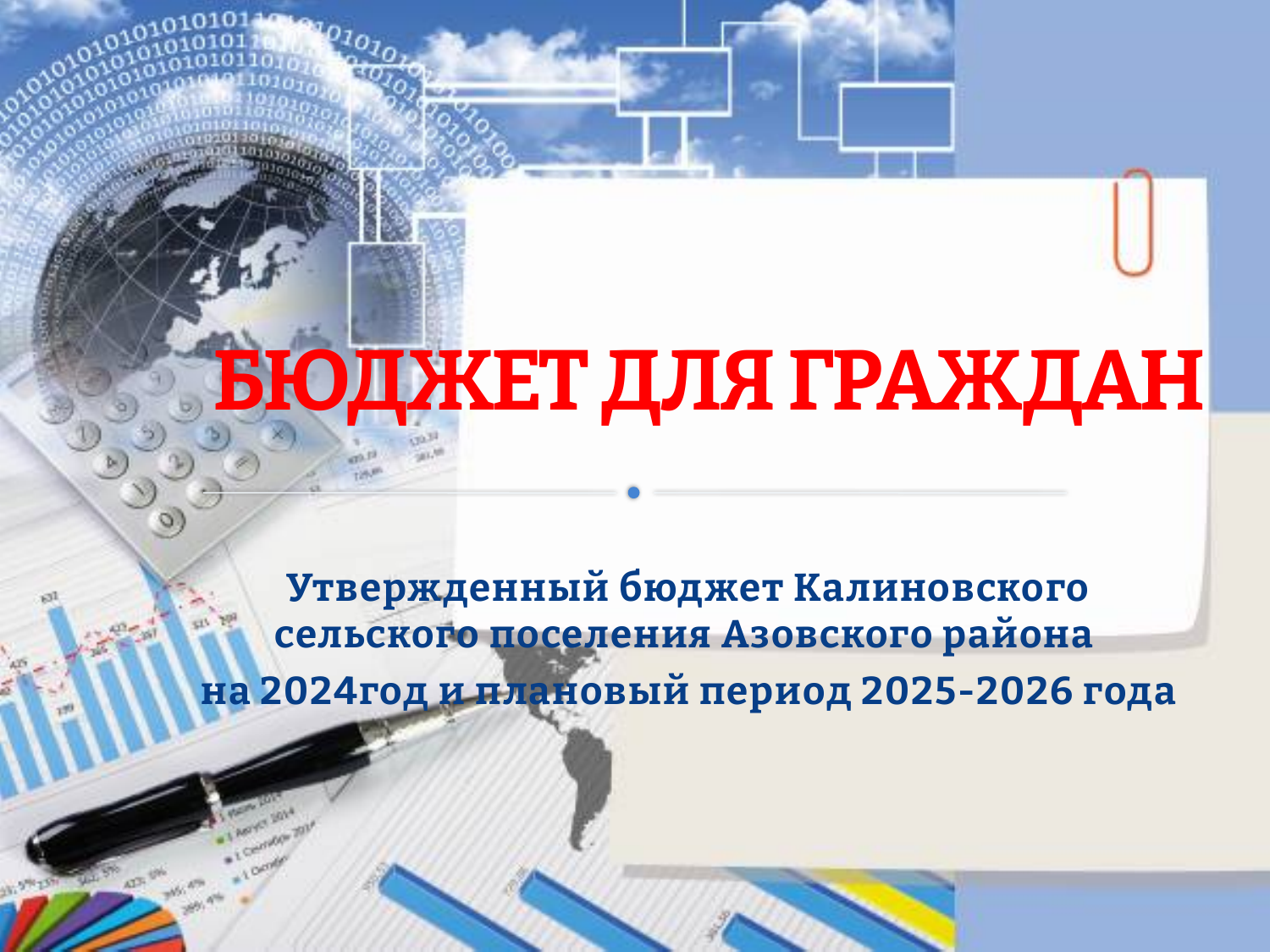

# БЮДЖЕТ ДЛЯ ГРАЖДАН
Утвержденный бюджет Калиновского сельского поселения Азовского района
на 2024год и плановый период 2025-2026 года